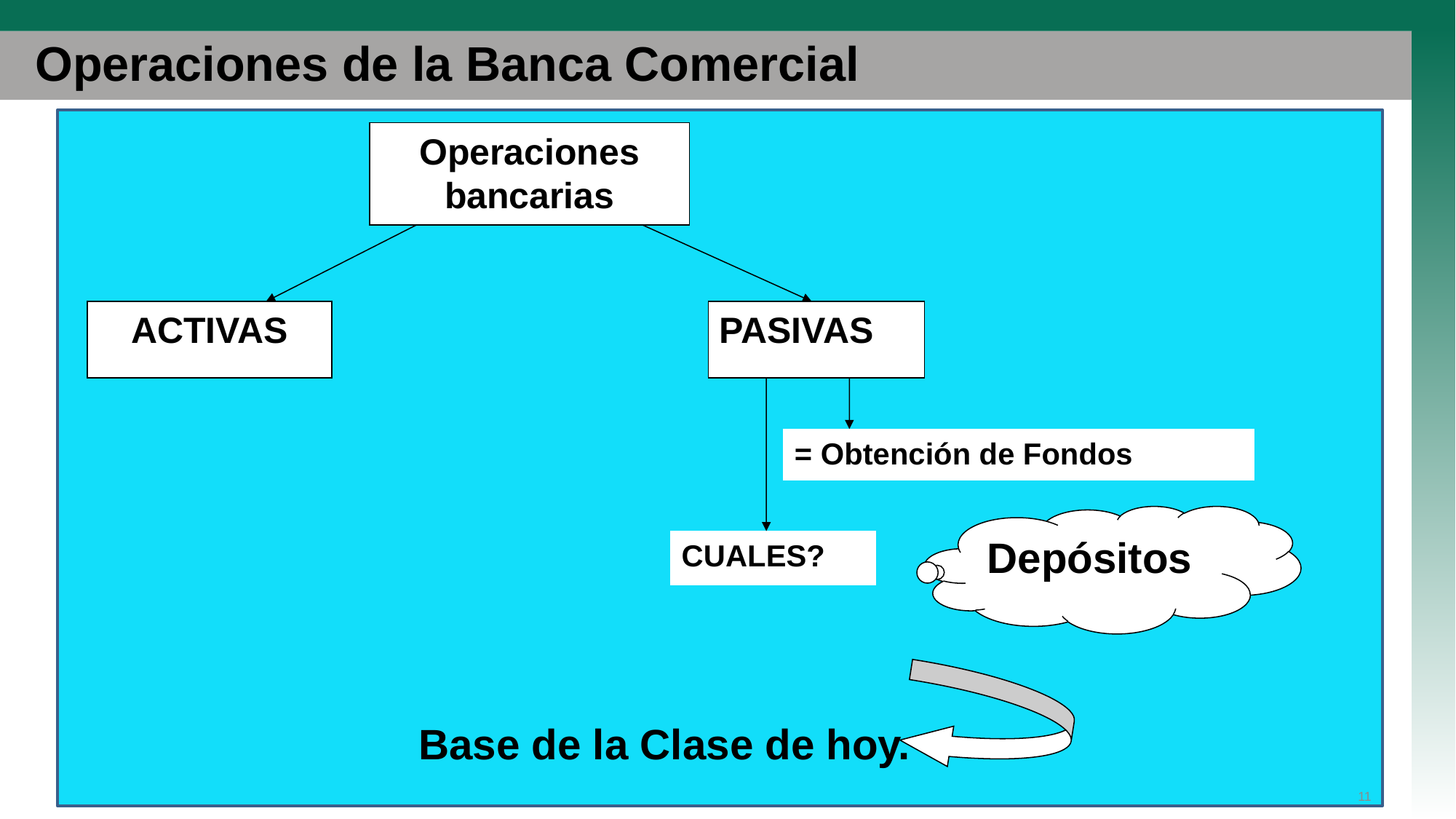

# Operaciones de la Banca Comercial

Operaciones bancarias

ACTIVAS
PASIVAS

= Obtención de Fondos
Depósitos
CUALES?

Base de la Clase de hoy.
11